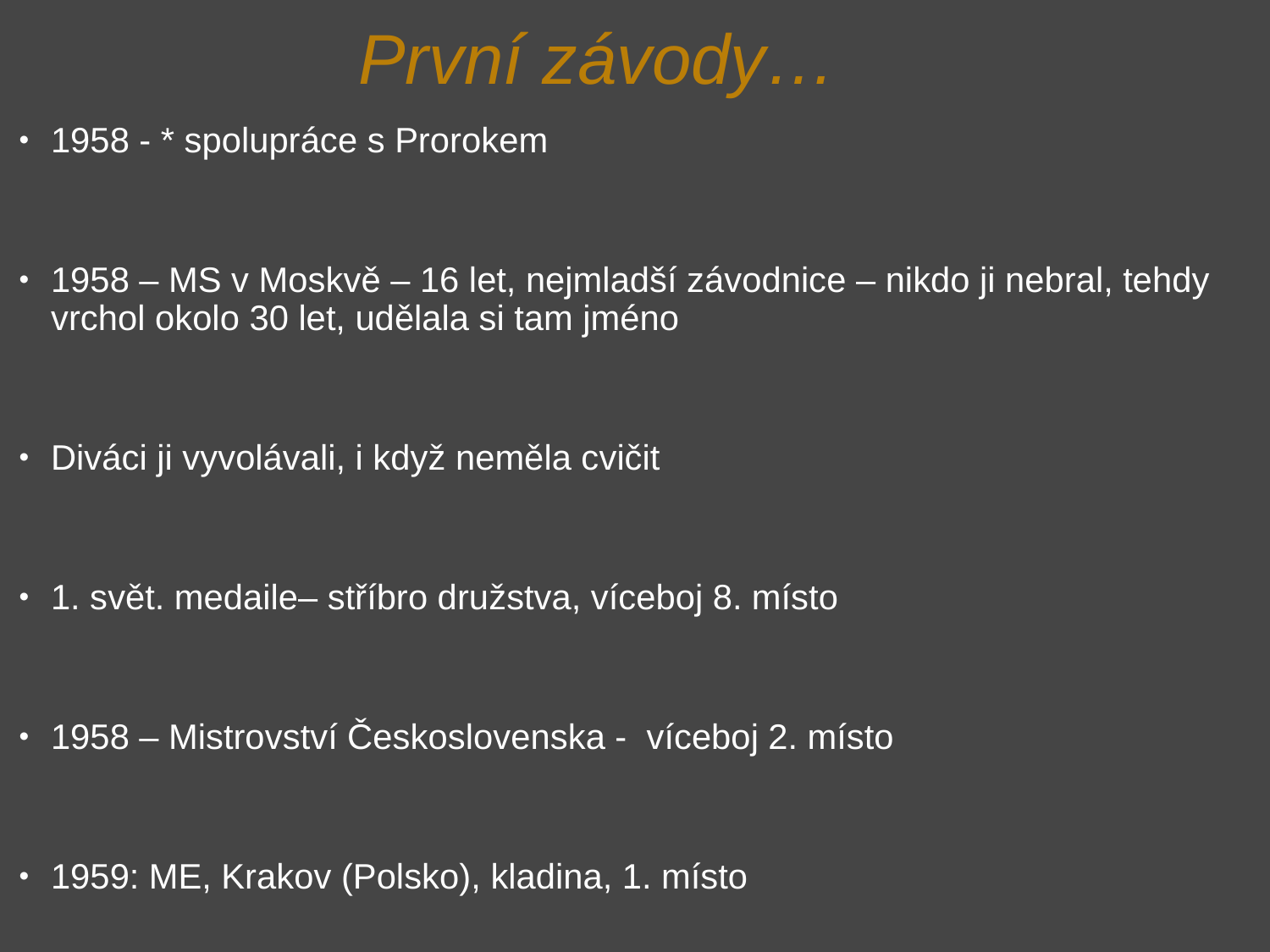

# První závody…
1958 - * spolupráce s Prorokem

1958 – MS v Moskvě – 16 let, nejmladší závodnice – nikdo ji nebral, tehdy vrchol okolo 30 let, udělala si tam jméno

Diváci ji vyvolávali, i když neměla cvičit

1. svět. medaile– stříbro družstva, víceboj 8. místo

1958 – Mistrovství Československa -  víceboj 2. místo

1959: ME, Krakov (Polsko), kladina, 1. místo